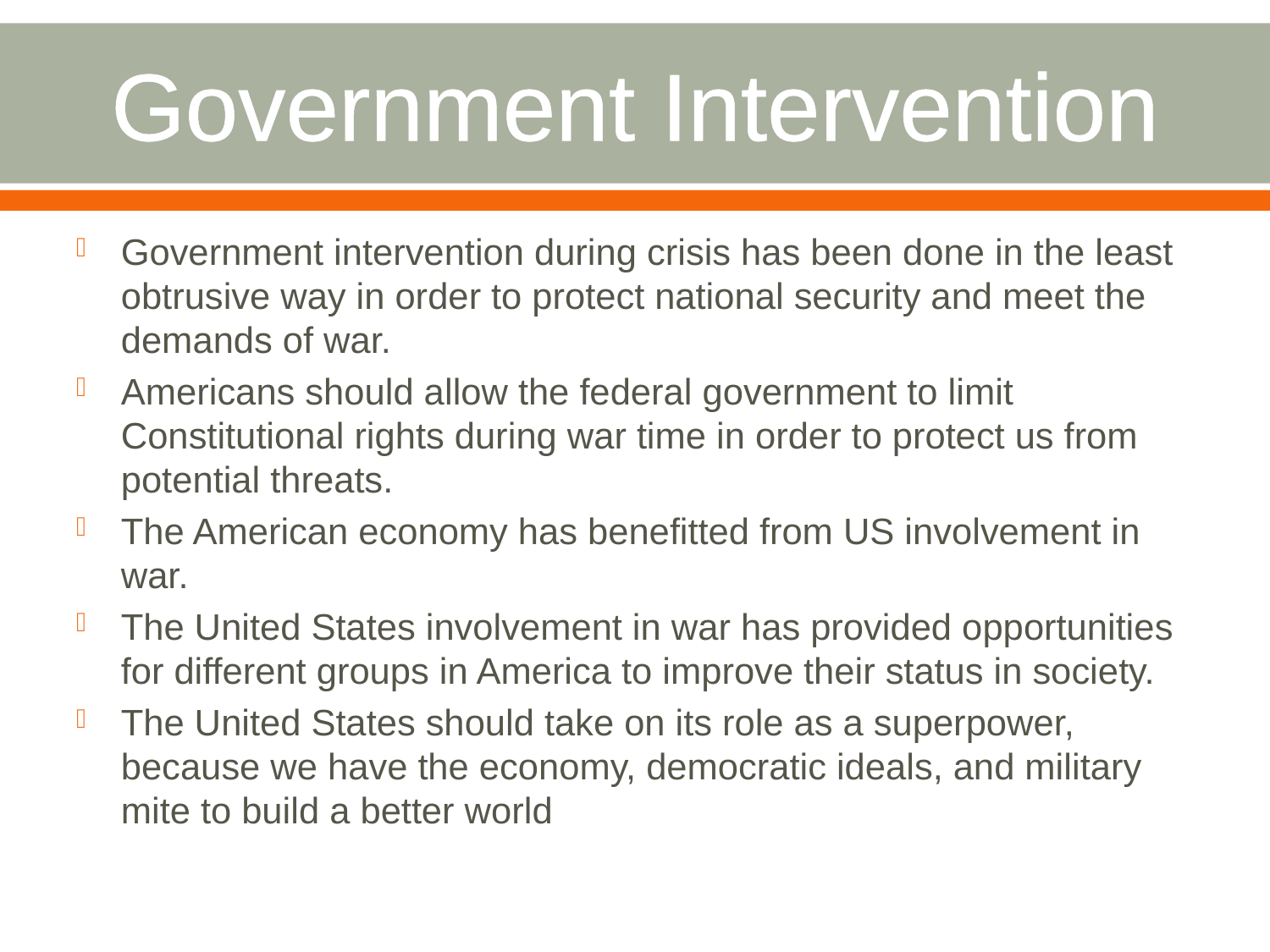

# Government Intervention
Government intervention during crisis has been done in the least obtrusive way in order to protect national security and meet the demands of war.
Americans should allow the federal government to limit Constitutional rights during war time in order to protect us from potential threats.
The American economy has benefitted from US involvement in war.
The United States involvement in war has provided opportunities for different groups in America to improve their status in society.
The United States should take on its role as a superpower, because we have the economy, democratic ideals, and military mite to build a better world